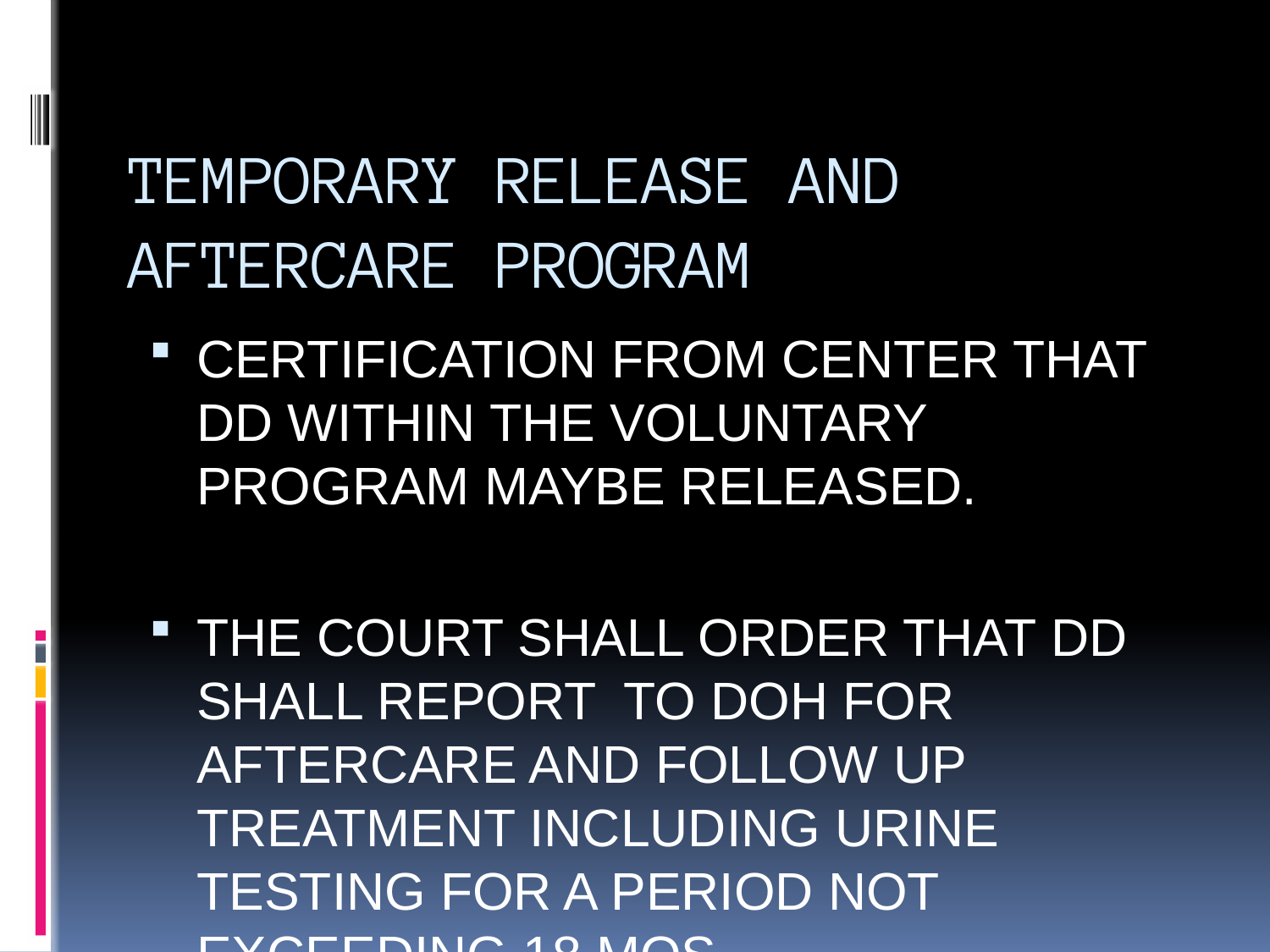

# TEMPORARY RELEASE AND AFTERCARE PROGRAM
CERTIFICATION FROM CENTER THAT DD WITHIN THE VOLUNTARY PROGRAM MAYBE RELEASED.

THE COURT SHALL ORDER THAT DD SHALL REPORT  TO DOH FOR AFTERCARE AND FOLLOW UP TREATMENT INCLUDING URINE TESTING FOR A PERIOD NOT EXCEEDING 18 MOS.